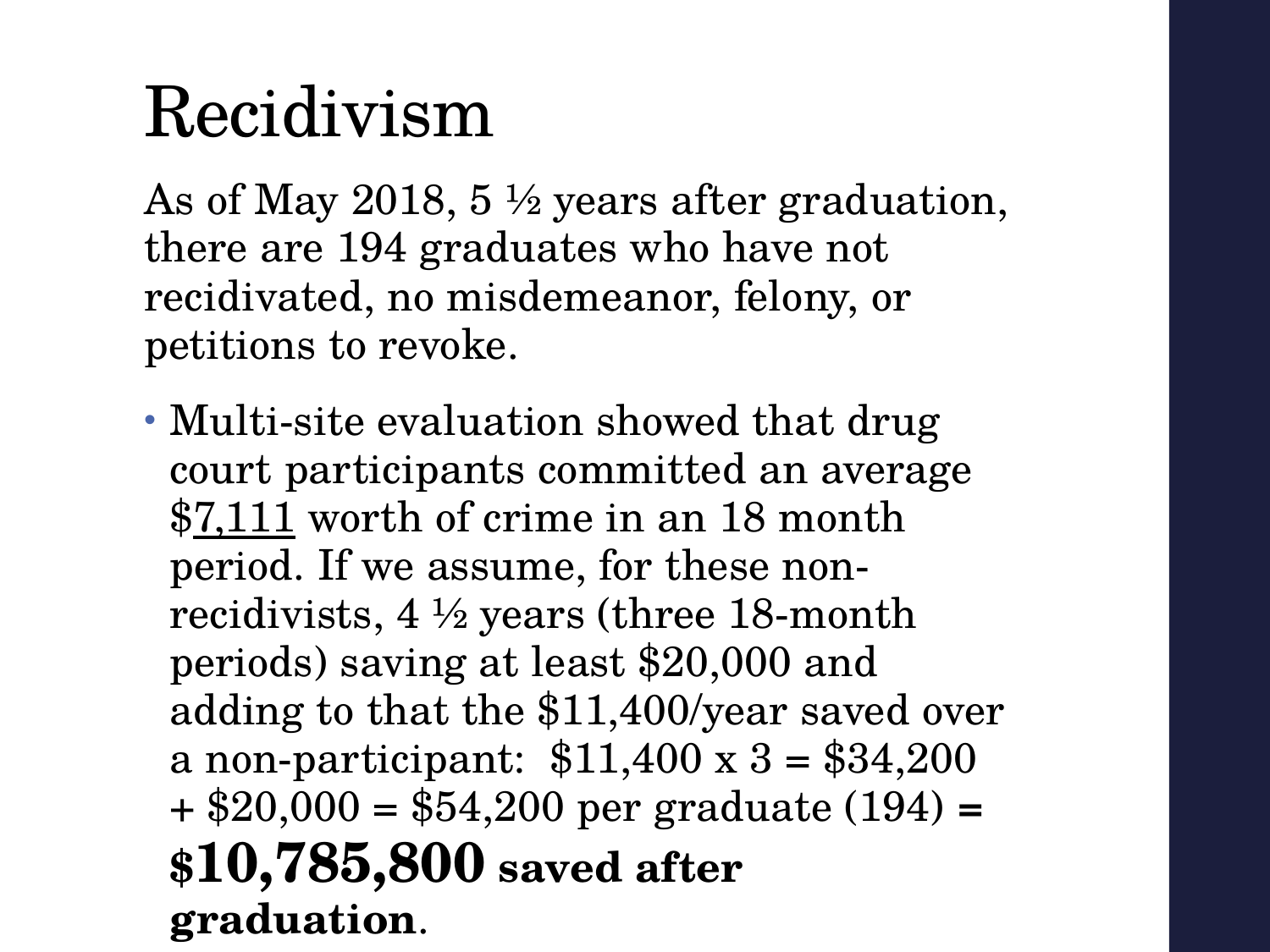

# Recidivism
As of May 2018, 5 ½ years after graduation, there are 194 graduates who have not recidivated, no misdemeanor, felony, or petitions to revoke.
Multi-site evaluation showed that drug court participants committed an average $7,111 worth of crime in an 18 month period. If we assume, for these non-recidivists, 4 ½ years (three 18-month periods) saving at least $20,000 and adding to that the $11,400/year saved over a non-participant:  $11,400 x 3 = $34,200 + $20,000 = $54,200 per graduate (194) = $10,785,800 saved after graduation.